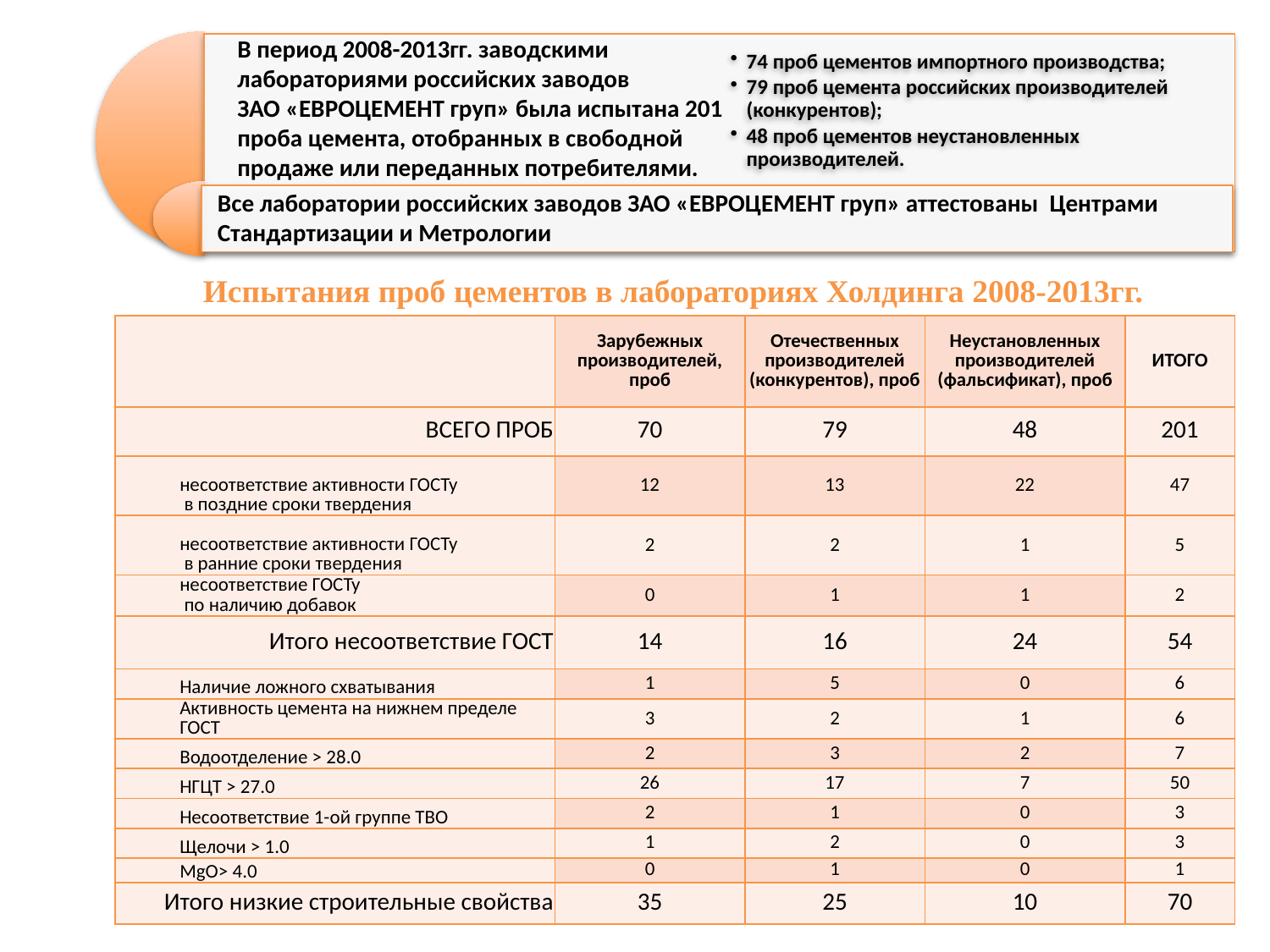

В период 2008-2013гг. заводскими лабораториями российских заводов               ЗАО «ЕВРОЦЕМЕНТ груп» была испытана 201 проба цемента, отобранных в свободной продаже или переданных потребителями.

74 проб цементов импортного производства;
79 проб цемента российских производителей (конкурентов);
48 проб цементов неустановленных производителей.
Все лаборатории российских заводов ЗАО «ЕВРОЦЕМЕНТ груп» аттестованы  Центрами Стандартизации и Метрологии

Испытания проб цементов в лабораториях Холдинга 2008-2013гг.
|  | Зарубежных производителей, проб | Отечественных производителей (конкурентов), проб | Неустановленных производителей (фальсификат), проб | ИТОГО |
| --- | --- | --- | --- | --- |
| ВСЕГО ПРОБ | 70 | 79 | 48 | 201 |
| несоответствие активности ГОСТу в поздние сроки твердения | 12 | 13 | 22 | 47 |
| несоответствие активности ГОСТу в ранние сроки твердения | 2 | 2 | 1 | 5 |
| несоответствие ГОСТу по наличию добавок | 0 | 1 | 1 | 2 |
| Итого несоответствие ГОСТ | 14 | 16 | 24 | 54 |
| Наличие ложного схватывания | 1 | 5 | 0 | 6 |
| Активность цемента на нижнем пределе ГОСТ | 3 | 2 | 1 | 6 |
| Водоотделение > 28.0 | 2 | 3 | 2 | 7 |
| НГЦТ > 27.0 | 26 | 17 | 7 | 50 |
| Несоответствие 1-ой группе ТВО | 2 | 1 | 0 | 3 |
| Щелочи > 1.0 | 1 | 2 | 0 | 3 |
| MgO> 4.0 | 0 | 1 | 0 | 1 |
| Итого низкие строительные свойства | 35 | 25 | 10 | 70 |